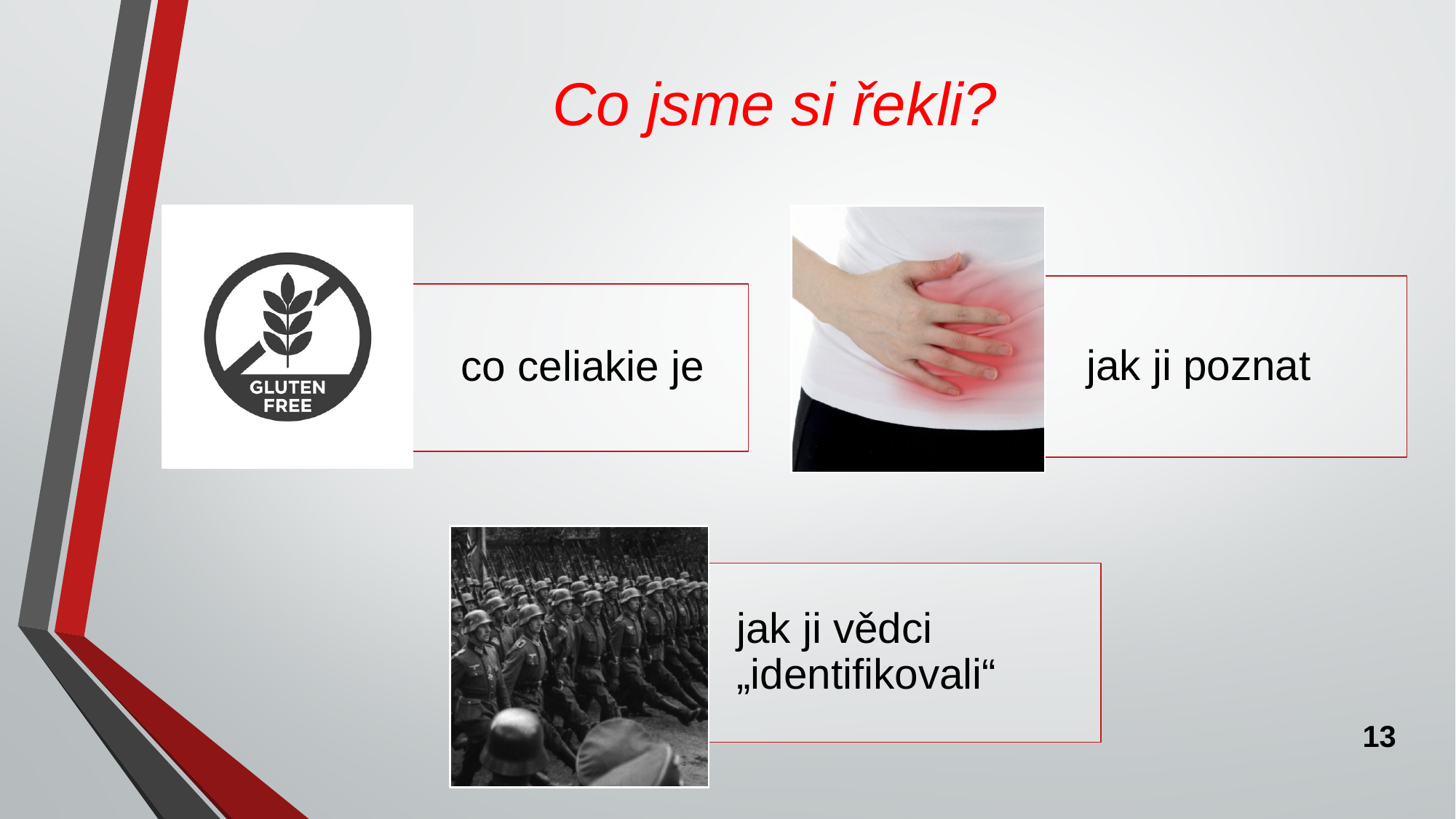

# Co jsme si řekli?
co celiakie je
jak ji poznat
jak ji vědci „identifikovali“
13